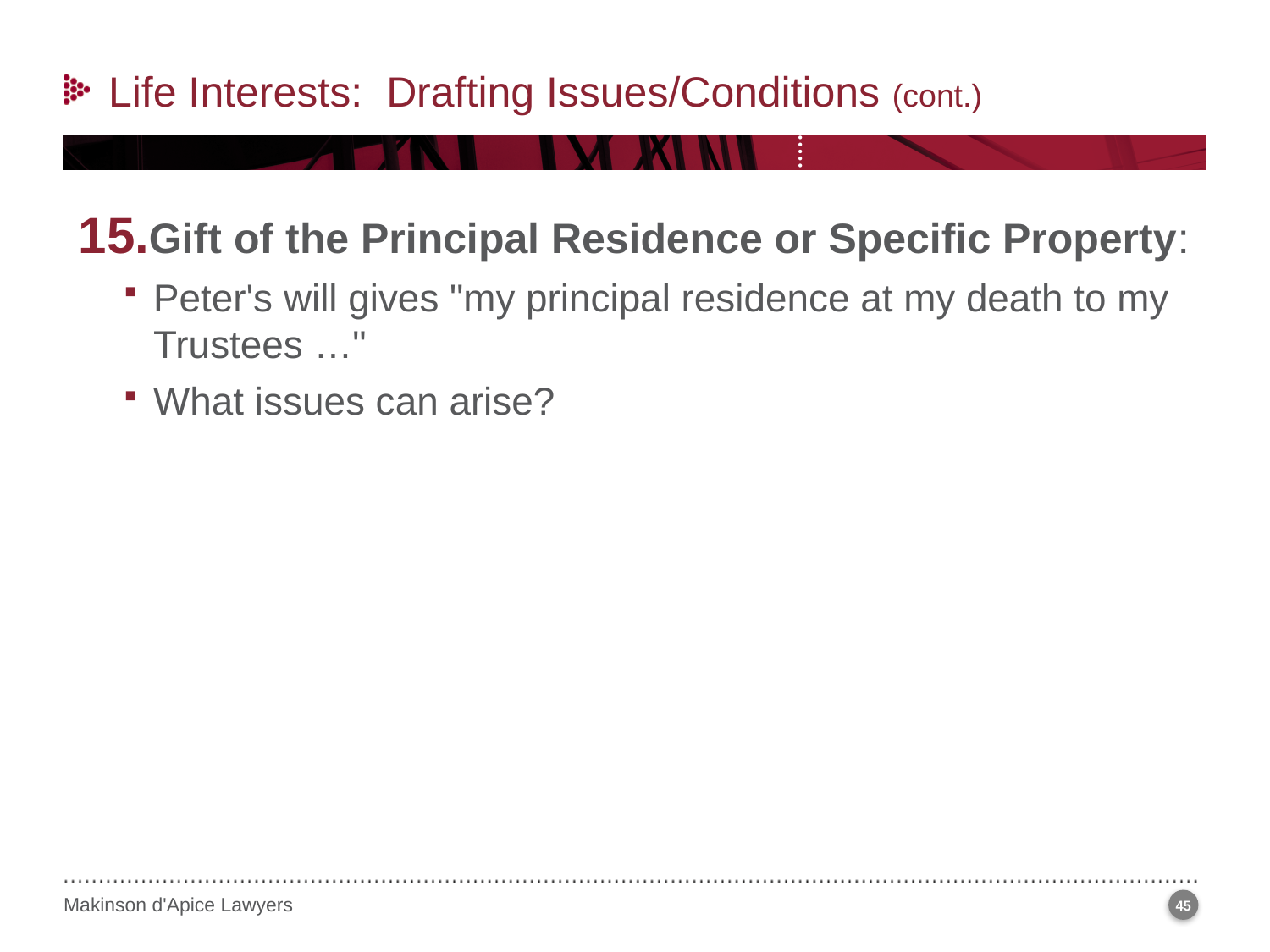

Life Interests:  Drafting Issues/Conditions (cont.)
Gift of the Principal Residence or Specific Property:
Peter's will gives "my principal residence at my death to my Trustees …"
What issues can arise?

45